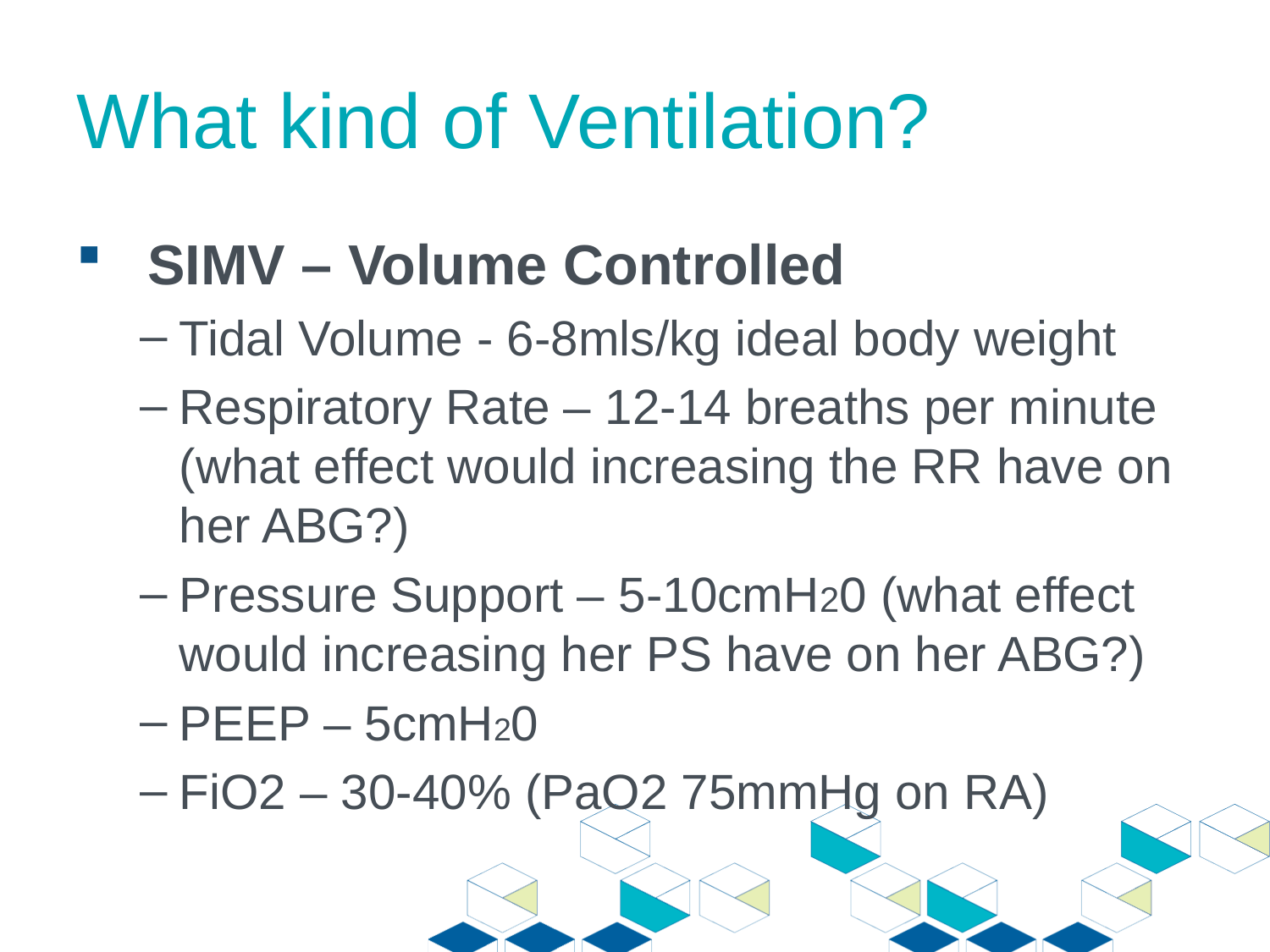

# What kind of Ventilation?
SIMV – Volume Controlled
Tidal Volume - 6-8mls/kg ideal body weight
Respiratory Rate – 12-14 breaths per minute (what effect would increasing the RR have on her ABG?)
Pressure Support – 5-10cmH20 (what effect would increasing her PS have on her ABG?)
PEEP – 5cmH20
FiO2 – 30-40% (PaO2 75mmHg on RA)